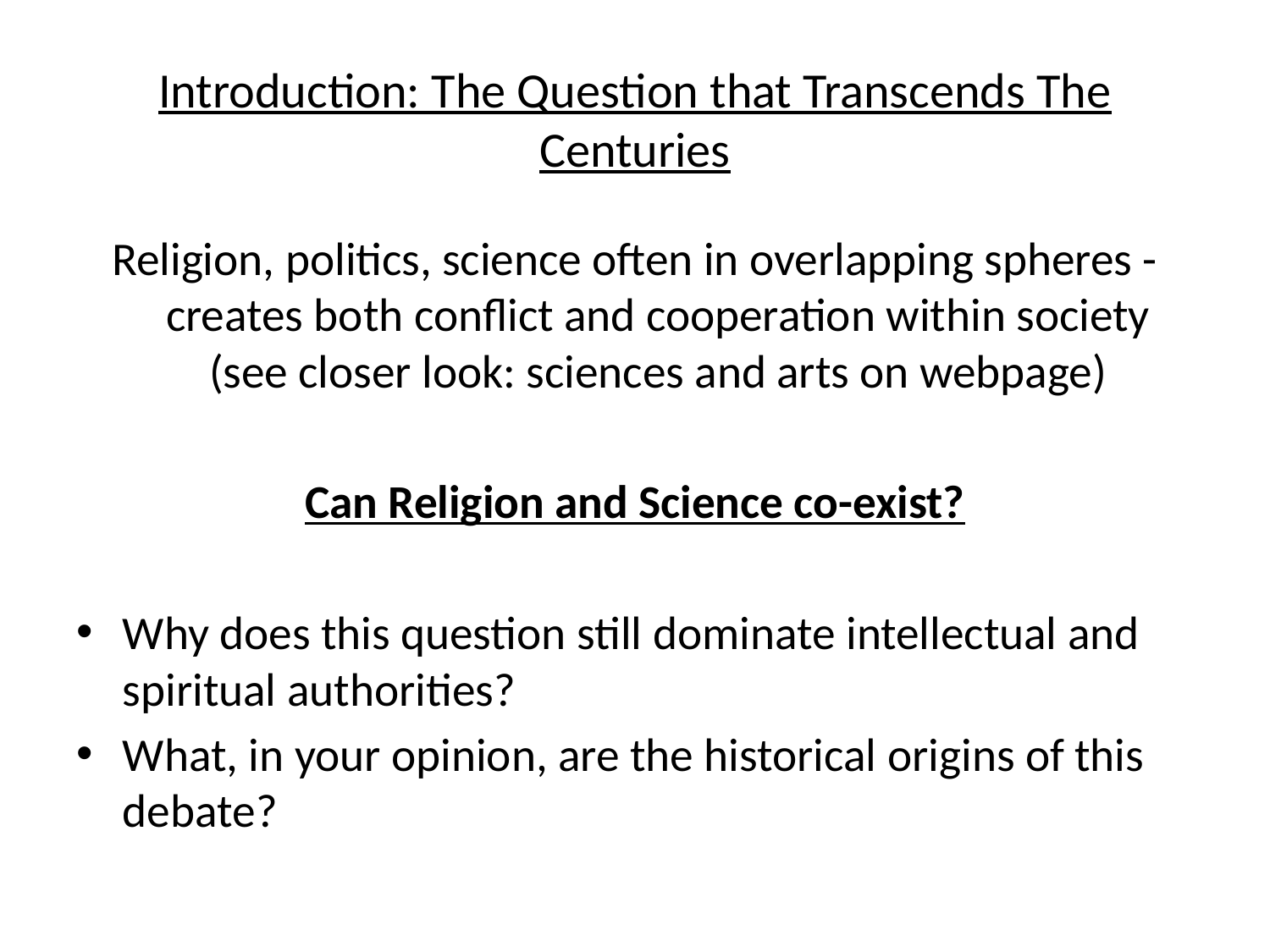

# Introduction: The Question that Transcends The Centuries
Religion, politics, science often in overlapping spheres - creates both conflict and cooperation within society (see closer look: sciences and arts on webpage)

Can Religion and Science co-exist?

Why does this question still dominate intellectual and spiritual authorities?
What, in your opinion, are the historical origins of this debate?